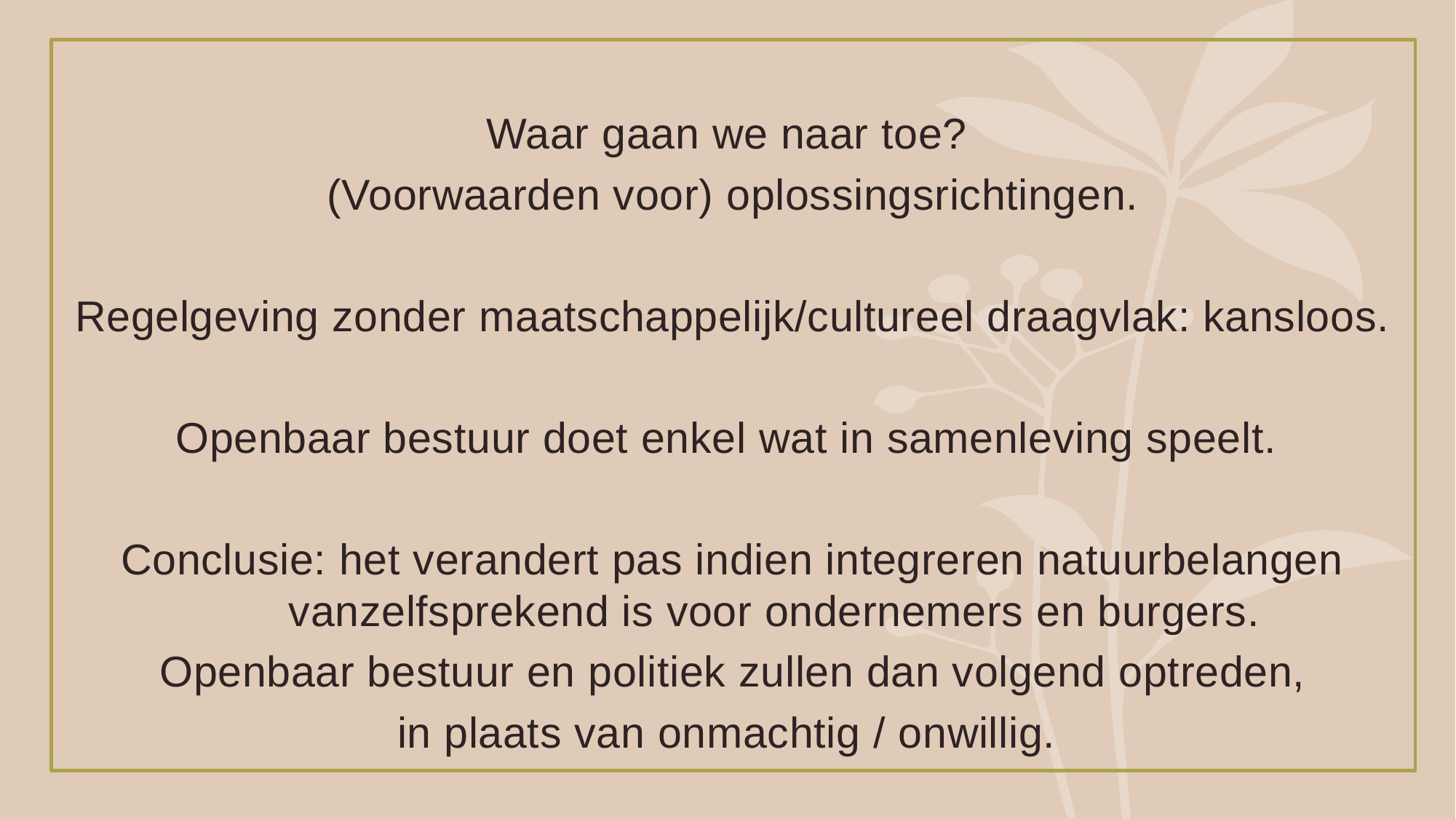

Waar gaan we naar toe?
(Voorwaarden voor) oplossingsrichtingen.

Regelgeving zonder maatschappelijk/cultureel draagvlak: kansloos.

Openbaar bestuur doet enkel wat in samenleving speelt.

Conclusie: het verandert pas indien integreren natuurbelangen vanzelfsprekend is voor ondernemers en burgers.
Openbaar bestuur en politiek zullen dan volgend optreden,
 in plaats van onmachtig / onwillig.